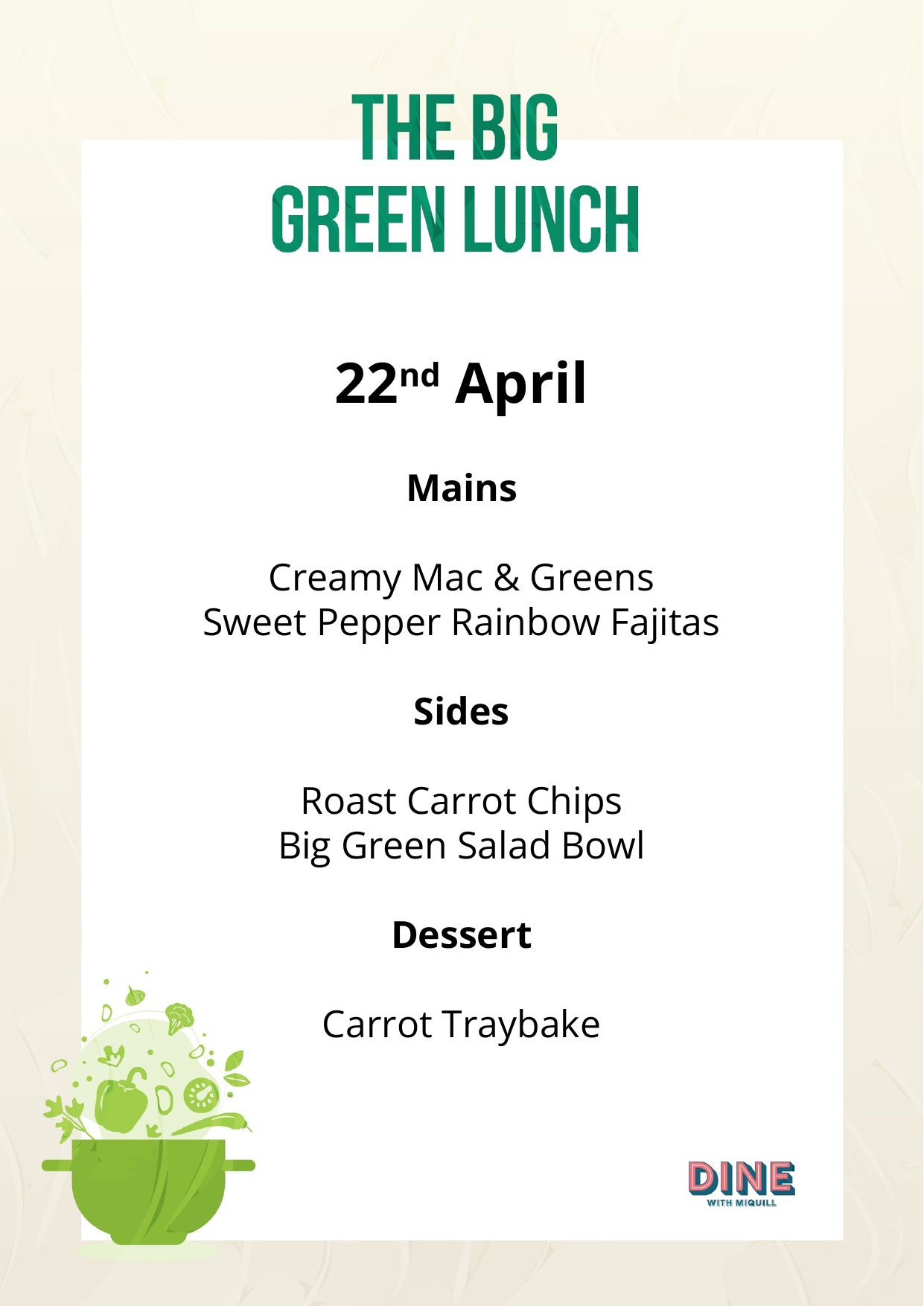

22nd April

Mains

Creamy Mac & Greens
Sweet Pepper Rainbow Fajitas

Sides

Roast Carrot Chips
Big Green Salad Bowl

Dessert

Carrot Traybake